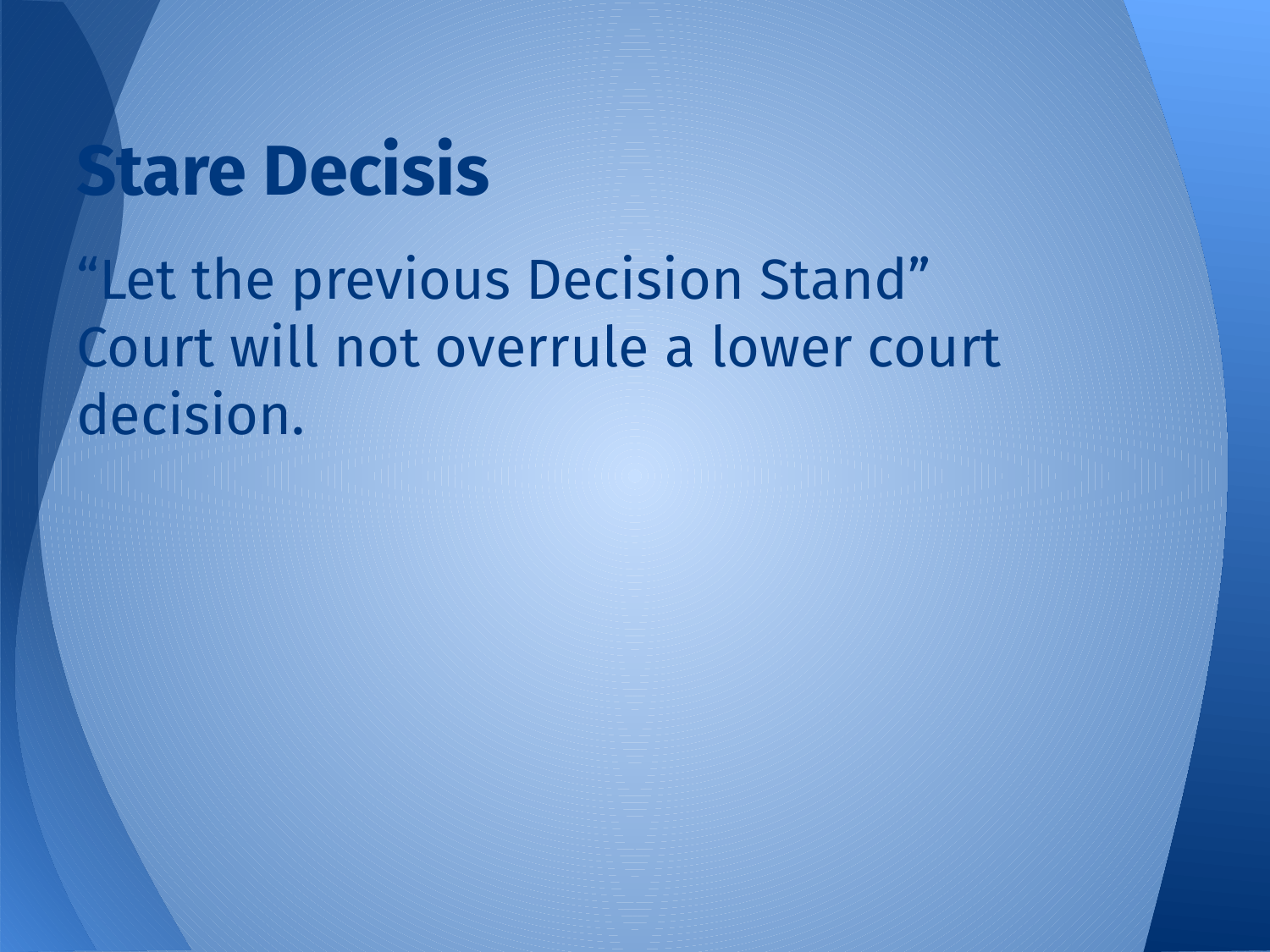

# Stare Decisis
“Let the previous Decision Stand”
Court will not overrule a lower court decision.